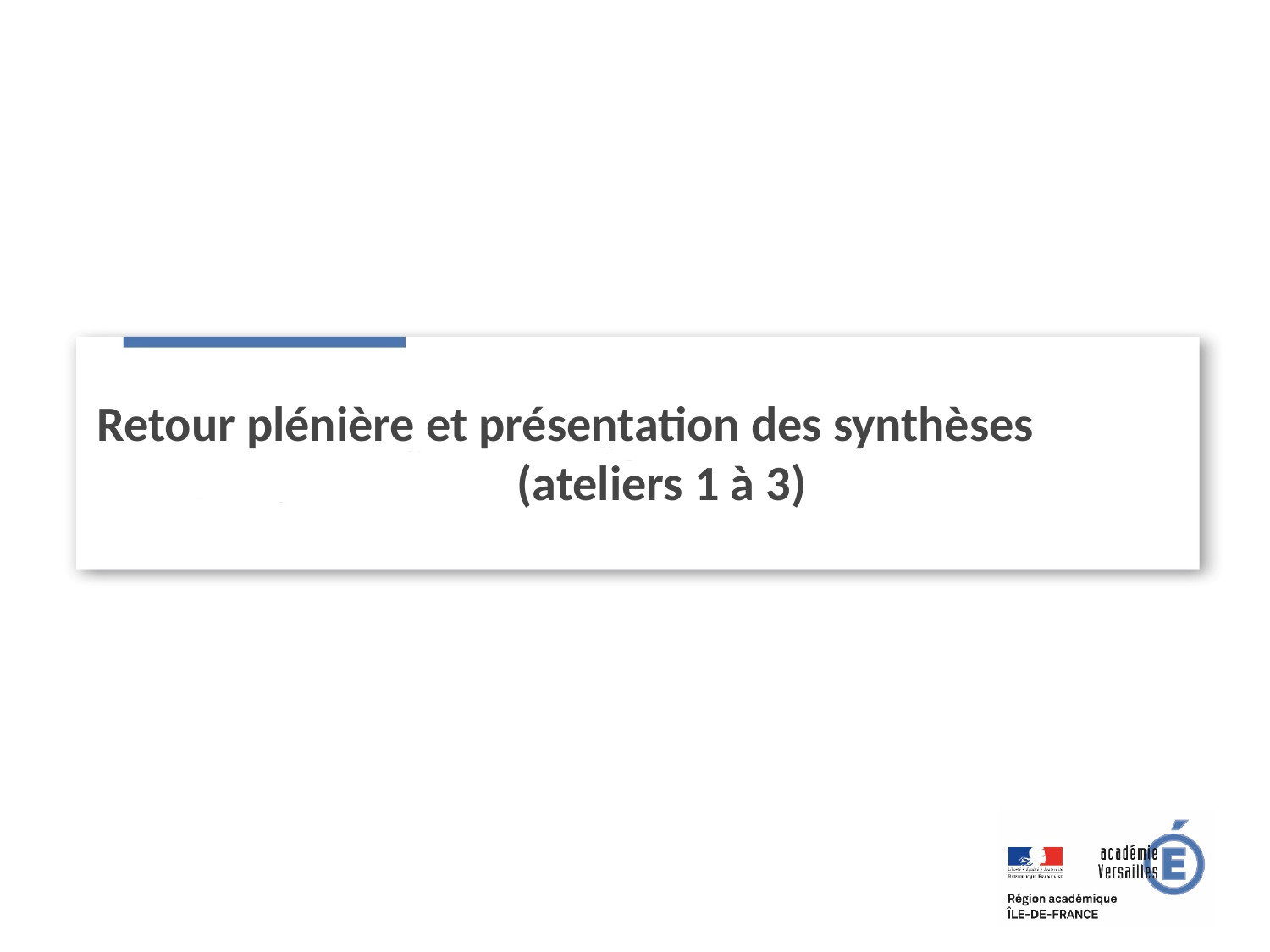

Retour plénière et présentation des synthèses
(ateliers 1 à 3)
9